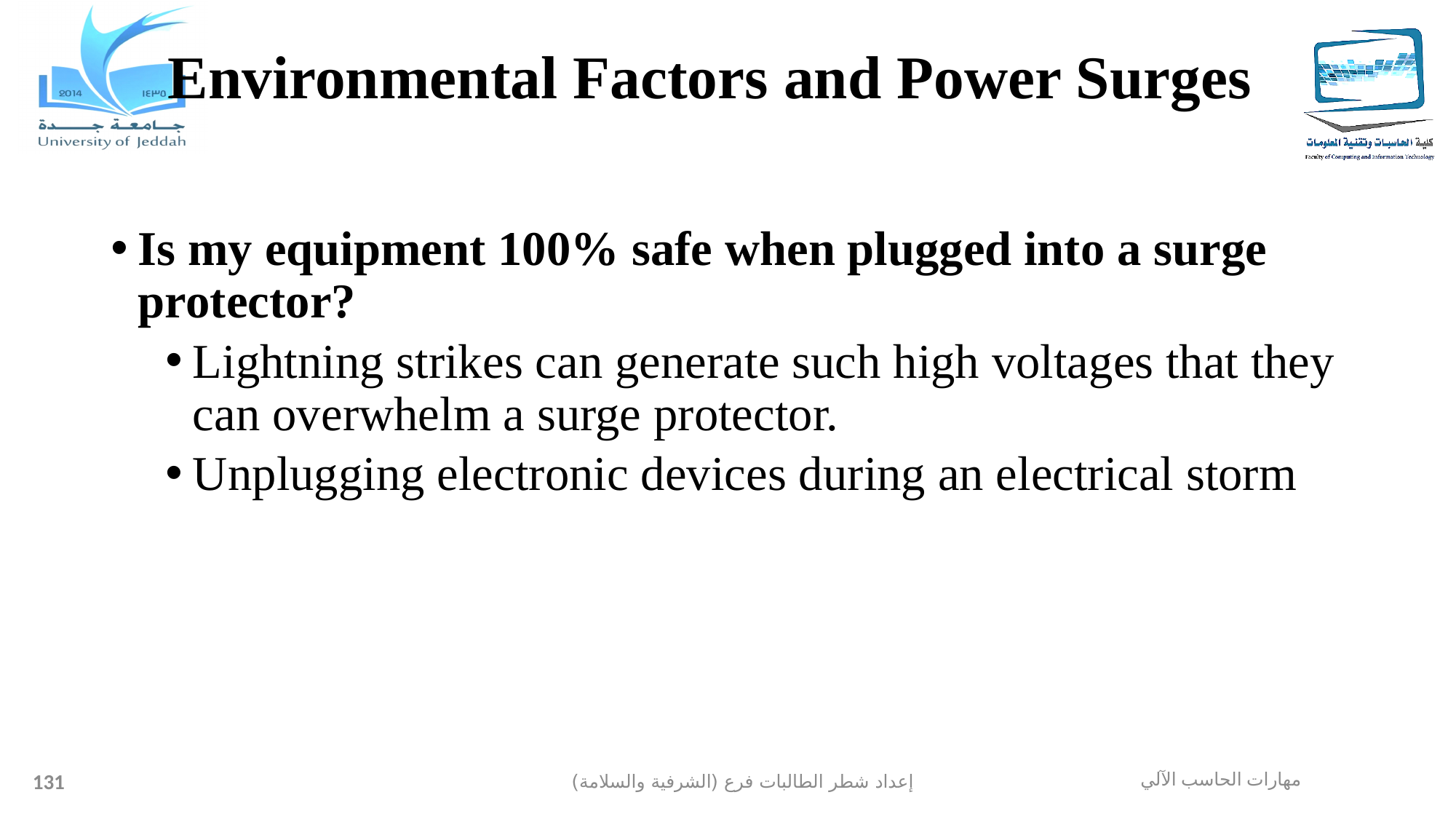

# Environmental Factors and Power Surges
Is my equipment 100% safe when plugged into a surge protector?
Lightning strikes can generate such high voltages that they can overwhelm a surge protector.
Unplugging electronic devices during an electrical storm
131
إعداد شطر الطالبات فرع (الشرفية والسلامة)